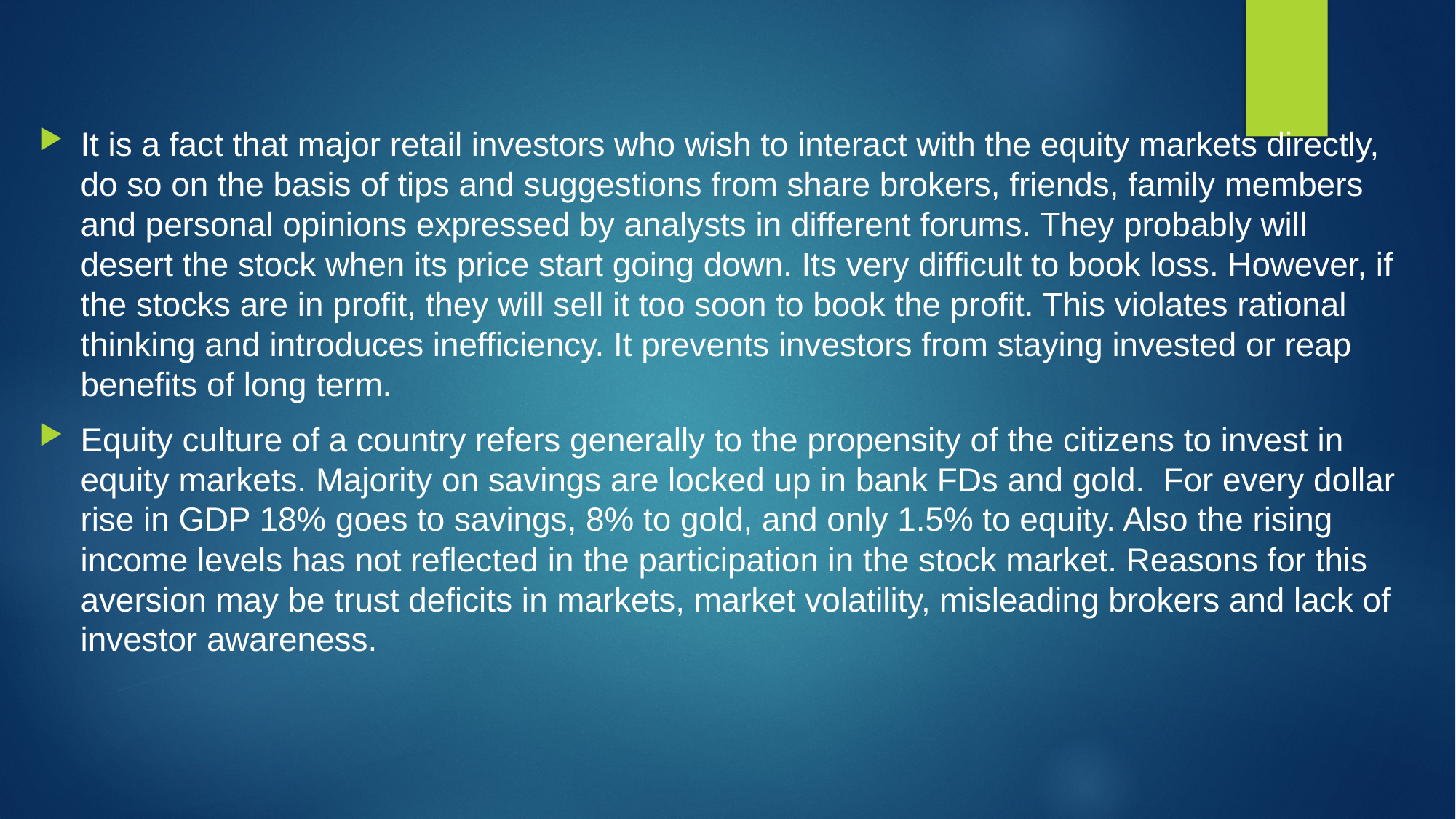

#
It is a fact that major retail investors who wish to interact with the equity markets directly, do so on the basis of tips and suggestions from share brokers, friends, family members and personal opinions expressed by analysts in different forums. They probably will desert the stock when its price start going down. Its very difficult to book loss. However, if the stocks are in profit, they will sell it too soon to book the profit. This violates rational thinking and introduces inefficiency. It prevents investors from staying invested or reap benefits of long term.
Equity culture of a country refers generally to the propensity of the citizens to invest in equity markets. Majority on savings are locked up in bank FDs and gold.  For every dollar rise in GDP 18% goes to savings, 8% to gold, and only 1.5% to equity. Also the rising income levels has not reflected in the participation in the stock market. Reasons for this aversion may be trust deficits in markets, market volatility, misleading brokers and lack of investor awareness.